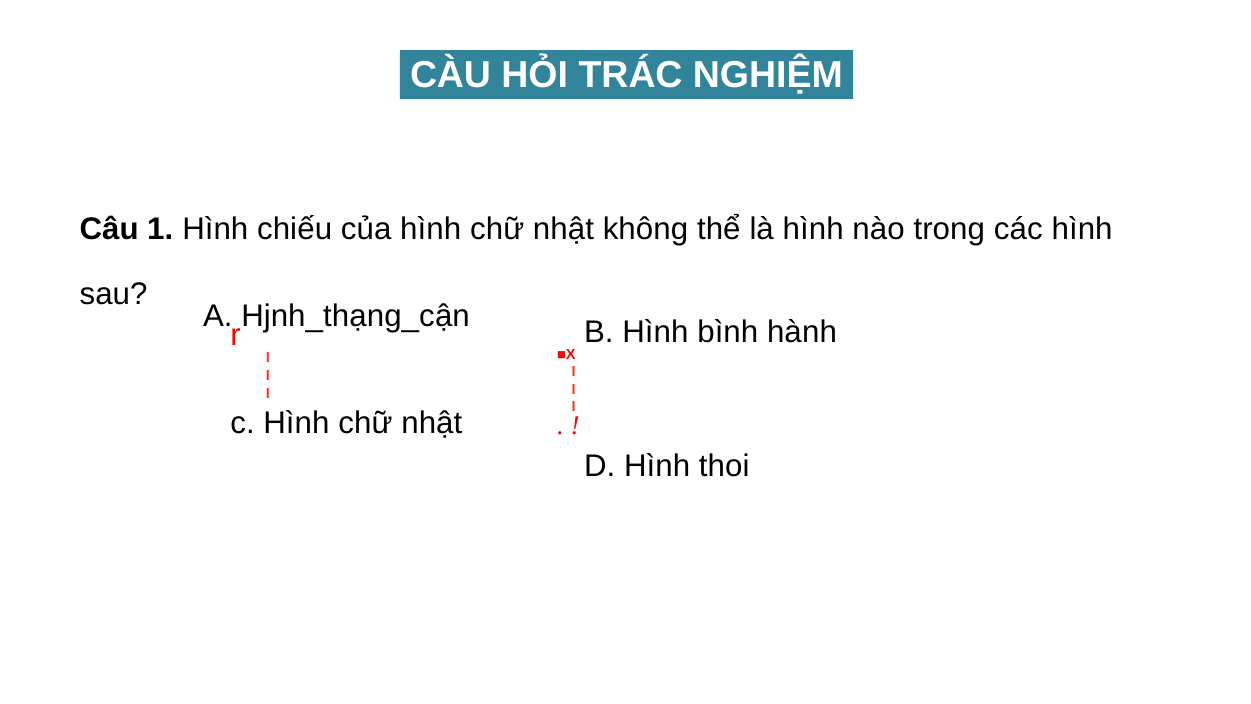

CÀU HỎI TRÁC NGHIỆM
Câu 1. Hình chiếu của hình chữ nhật không thể là hình nào trong các hình sau?
A. Hjnh_thạng_cận r
I
I
I
c. Hình chữ nhật
B. Hình bình hành
■X
I
I
I
. !
D. Hình thoi